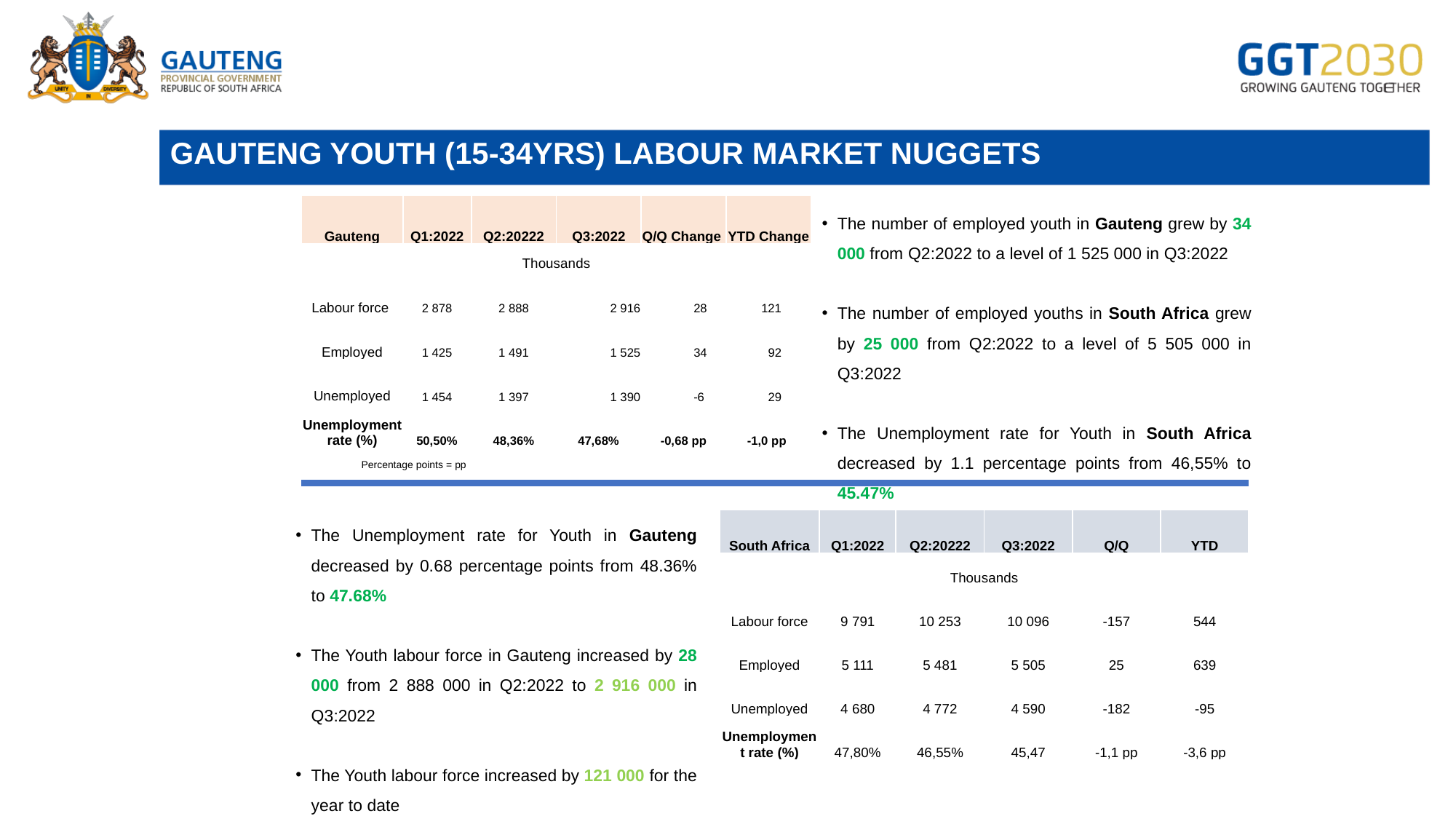

# GAUTENG YOUTH (15-34YRS) LABOUR MARKET NUGGETS
| Gauteng | Q1:2022 | Q2:20222 | Q3:2022 | Q/Q Change | YTD Change |
| --- | --- | --- | --- | --- | --- |
| Thousands |  |  |  |  |  |
| Labour force | 2 878 | 2 888 | 2 916 | 28 | 121 |
| Employed | 1 425 | 1 491 | 1 525 | 34 | 92 |
| Unemployed | 1 454 | 1 397 | 1 390 | -6 | 29 |
| Unemployment rate (%) | 50,50% | 48,36% | 47,68% | -0,68 pp | -1,0 pp |
The number of employed youth in Gauteng grew by 34 000 from Q2:2022 to a level of 1 525 000 in Q3:2022

The number of employed youths in South Africa grew by 25 000 from Q2:2022 to a level of 5 505 000 in Q3:2022

The Unemployment rate for Youth in South Africa decreased by 1.1 percentage points from 46,55% to 45.47%
Percentage points = pp
| South Africa | Q1:2022 | Q2:20222 | Q3:2022 | Q/Q | YTD |
| --- | --- | --- | --- | --- | --- |
| Thousands |  |  |  |  |  |
| Labour force | 9 791 | 10 253 | 10 096 | -157 | 544 |
| Employed | 5 111 | 5 481 | 5 505 | 25 | 639 |
| Unemployed | 4 680 | 4 772 | 4 590 | -182 | -95 |
| Unemployment rate (%) | 47,80% | 46,55% | 45,47 | -1,1 pp | -3,6 pp |
The Unemployment rate for Youth in Gauteng decreased by 0.68 percentage points from 48.36% to 47.68%

The Youth labour force in Gauteng increased by 28 000 from 2 888 000 in Q2:2022 to 2 916 000 in Q3:2022

The Youth labour force increased by 121 000 for the year to date